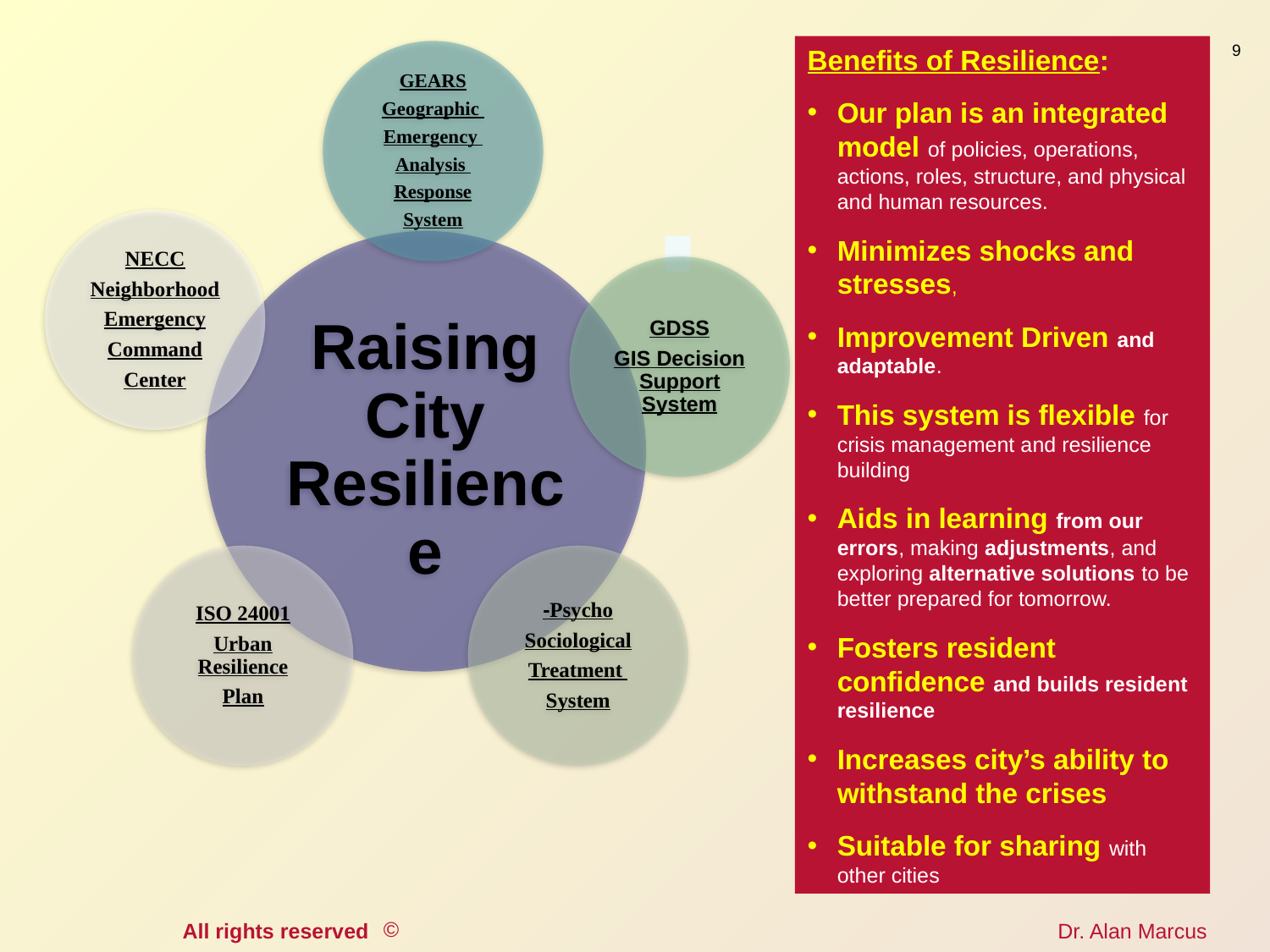

Raising City Resilience
GEARS
Geographic
Emergency
Analysis
Response
System
GDSS
GIS Decision Support System
Psycho-
Sociological
Treatment
System
ISO 24001
Urban Resilience
Plan
NECC
Neighborhood
Emergency
Command
Center
Benefits of Resilience:

Our plan is an integrated model of policies, operations, actions, roles, structure, and physical and human resources.

Minimizes shocks and stresses,

Improvement Driven and adaptable.

This system is flexible for crisis management and resilience building

Aids in learning from our errors, making adjustments, and exploring alternative solutions to be better prepared for tomorrow.

Fosters resident confidence and builds resident resilience

Increases city’s ability to withstand the crises

Suitable for sharing with other cities